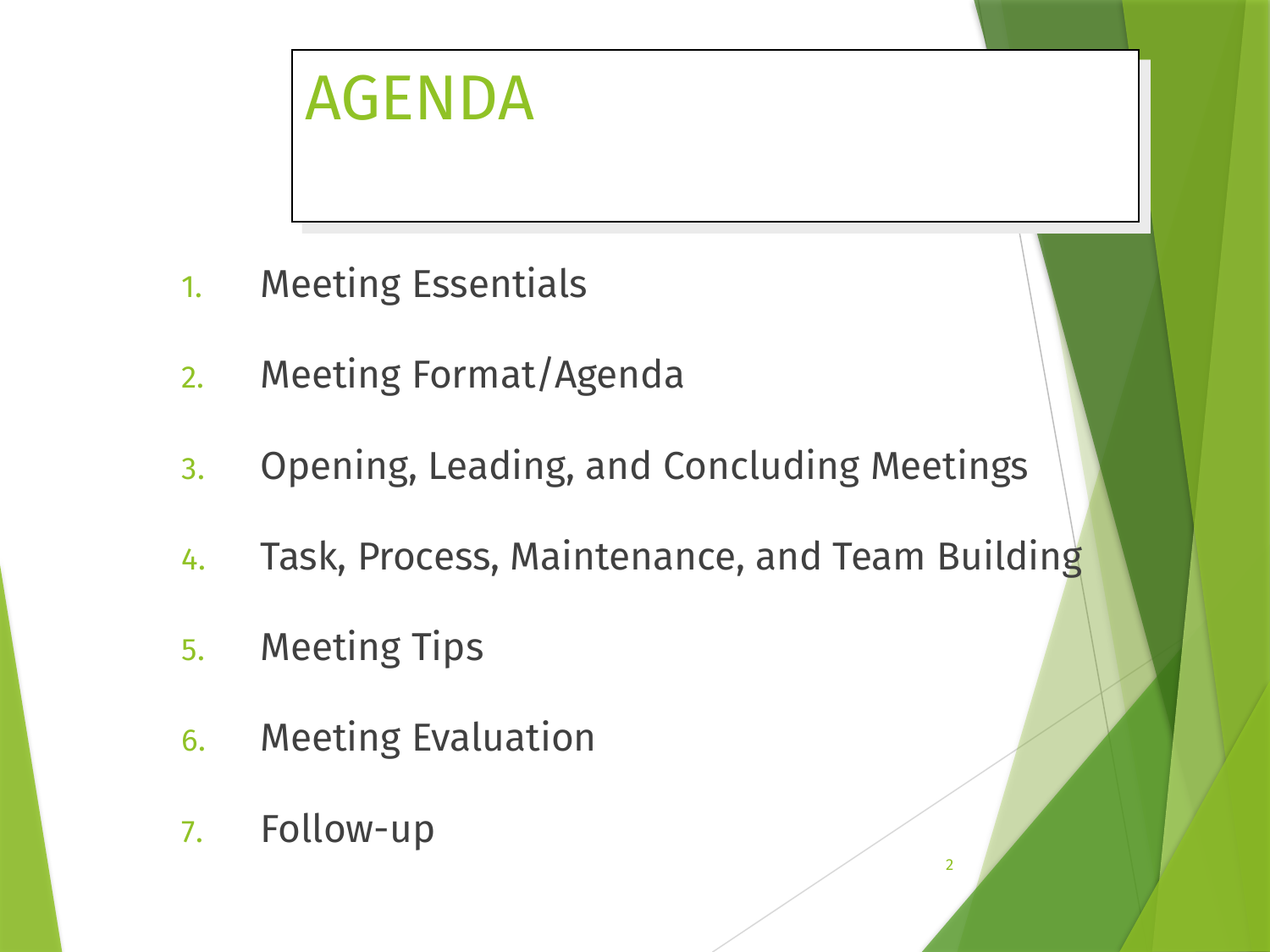

# AGENDA
Meeting Essentials
Meeting Format/Agenda
Opening, Leading, and Concluding Meetings
Task, Process, Maintenance, and Team Building
Meeting Tips
Meeting Evaluation
Follow-up
2